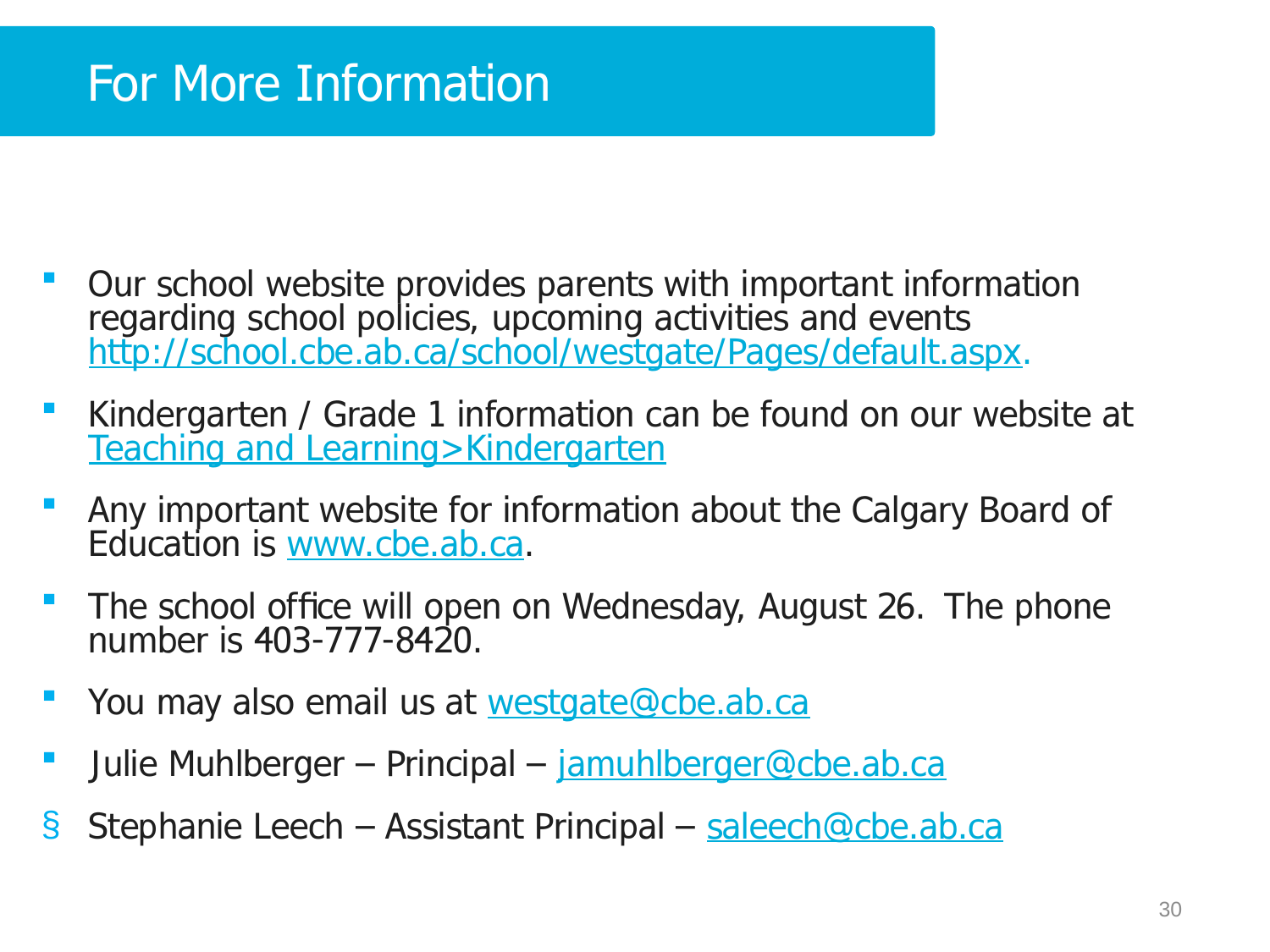

# For More Information

Our school website provides parents with important information regarding school policies, upcoming activities and events http://school.cbe.ab.ca/school/westgate/Pages/default.aspx.
Kindergarten / Grade 1 information can be found on our website at Teaching and Learning>Kindergarten
Any important website for information about the Calgary Board of Education is www.cbe.ab.ca.
The school office will open on Wednesday, August 26.  The phone number is 403-777-8420.
You may also email us at westgate@cbe.ab.ca
Julie Muhlberger – Principal – jamuhlberger@cbe.ab.ca
Stephanie Leech – Assistant Principal – saleech@cbe.ab.ca

30